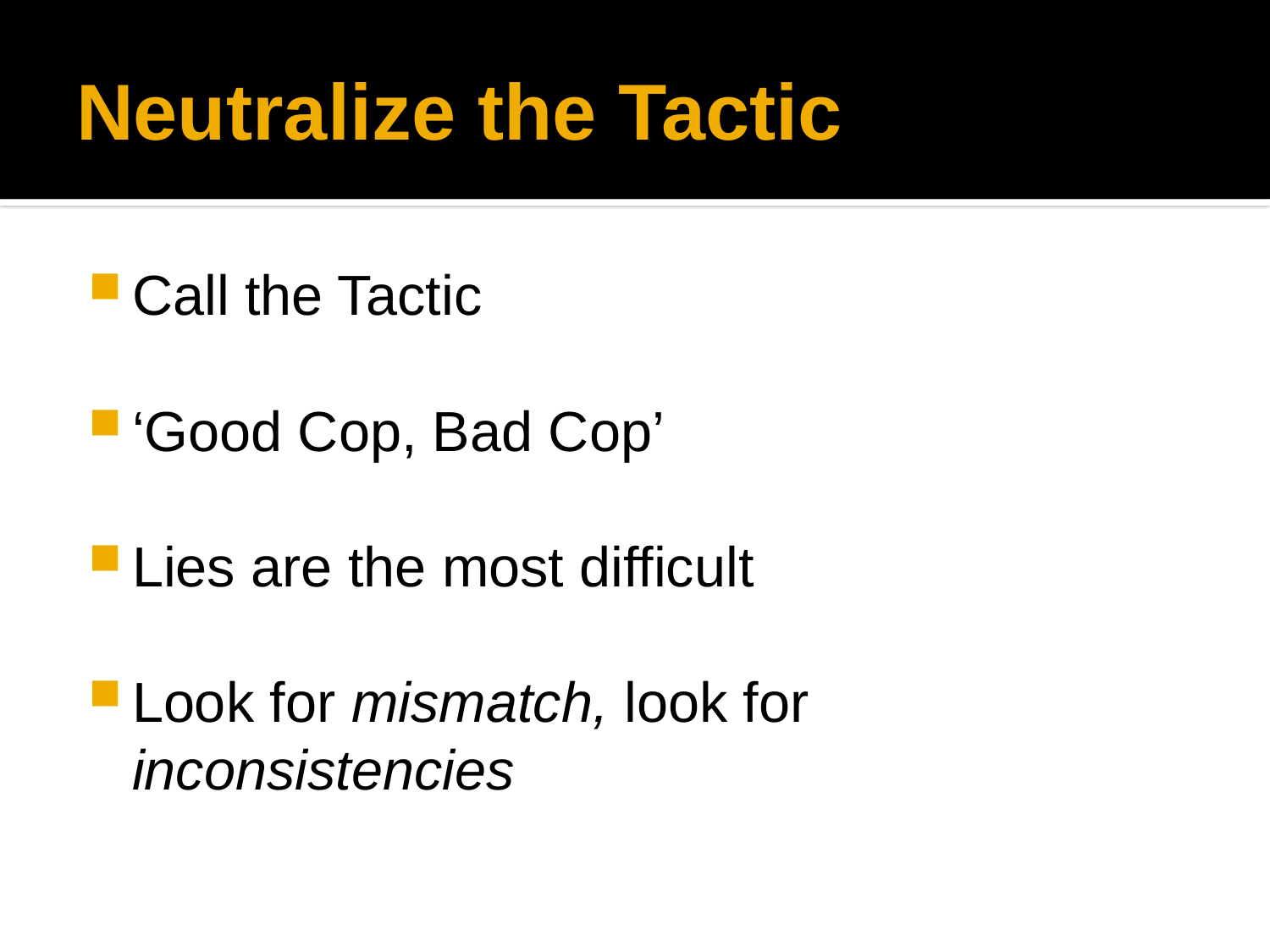

# Neutralize the Tactic
Call the Tactic

‘Good Cop, Bad Cop’

Lies are the most difficult

Look for mismatch, look for inconsistencies